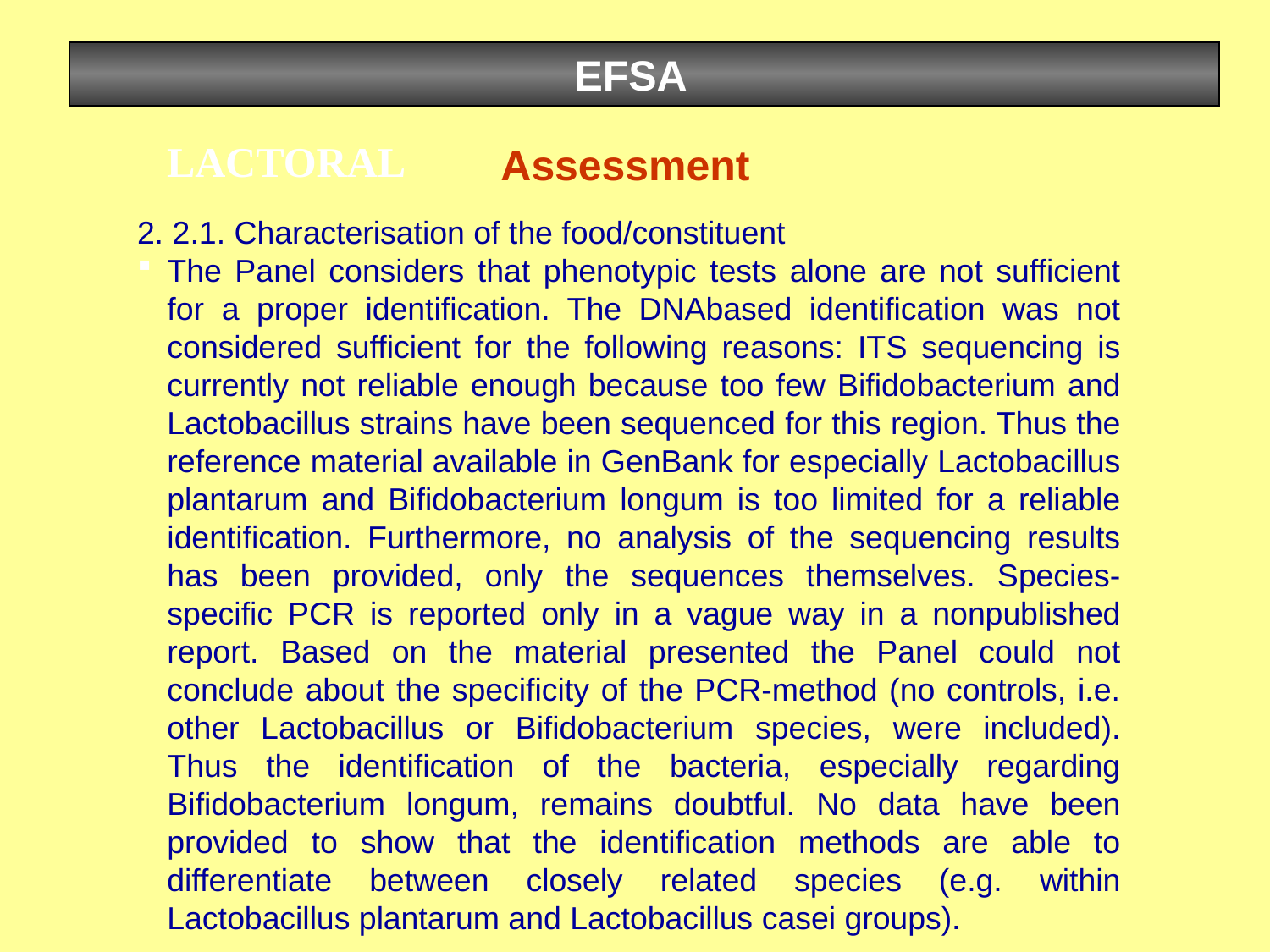

EFSA
LACTORAL
Assessment
2. 2.1. Characterisation of the food/constituent
The Panel considers that phenotypic tests alone are not sufficient for a proper identification. The DNAbased identification was not considered sufficient for the following reasons: ITS sequencing is currently not reliable enough because too few Bifidobacterium and Lactobacillus strains have been sequenced for this region. Thus the reference material available in GenBank for especially Lactobacillus plantarum and Bifidobacterium longum is too limited for a reliable identification. Furthermore, no analysis of the sequencing results has been provided, only the sequences themselves. Species-specific PCR is reported only in a vague way in a nonpublished report. Based on the material presented the Panel could not conclude about the specificity of the PCR-method (no controls, i.e. other Lactobacillus or Bifidobacterium species, were included). Thus the identification of the bacteria, especially regarding Bifidobacterium longum, remains doubtful. No data have been provided to show that the identification methods are able to differentiate between closely related species (e.g. within Lactobacillus plantarum and Lactobacillus casei groups).